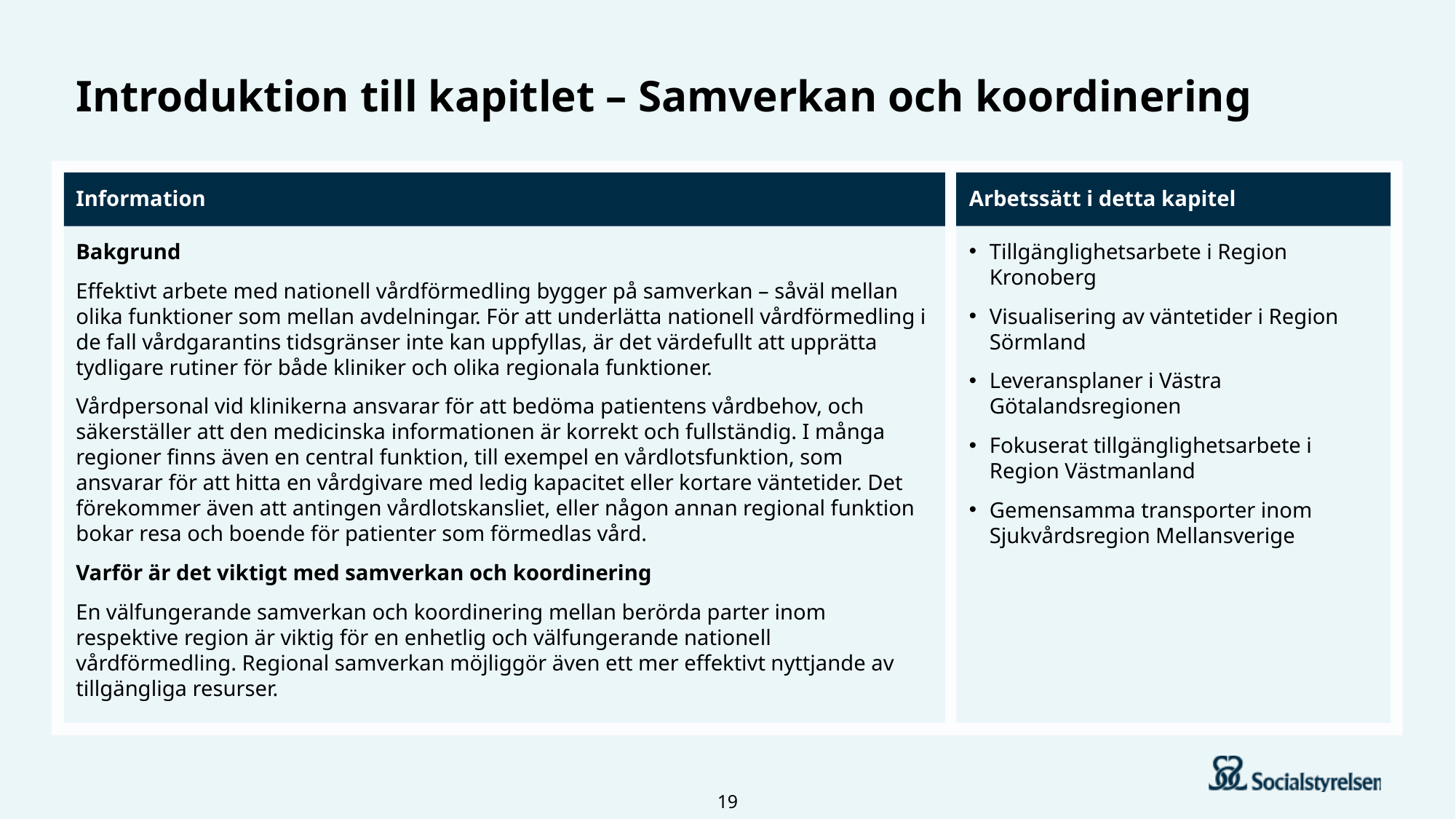

# Introduktion till kapitlet – Samverkan och koordinering

Information
Arbetssätt i detta kapitel

Bakgrund
Effektivt arbete med nationell vårdförmedling bygger på samverkan – såväl mellan olika funktioner som mellan avdelningar. För att underlätta nationell vårdförmedling i de fall vårdgarantins tidsgränser inte kan uppfyllas, är det värdefullt att upprätta tydligare rutiner för både kliniker och olika regionala funktioner.
Vårdpersonal vid klinikerna ansvarar för att bedöma patientens vårdbehov, och säkerställer att den medicinska informationen är korrekt och fullständig. I många regioner finns även en central funktion, till exempel en vårdlotsfunktion, som ansvarar för att hitta en vårdgivare med ledig kapacitet eller kortare väntetider. Det förekommer även att antingen vårdlotskansliet, eller någon annan regional funktion bokar resa och boende för patienter som förmedlas vård.
Varför är det viktigt med samverkan och koordinering
En välfungerande samverkan och koordinering mellan berörda parter inom respektive region är viktig för en enhetlig och välfungerande nationell vårdförmedling. Regional samverkan möjliggör även ett mer effektivt nyttjande av tillgängliga resurser.
Tillgänglighetsarbete i Region Kronoberg
Visualisering av väntetider i Region Sörmland
Leveransplaner i Västra Götalandsregionen
Fokuserat tillgänglighetsarbete i Region Västmanland
Gemensamma transporter inom Sjukvårdsregion Mellansverige
19